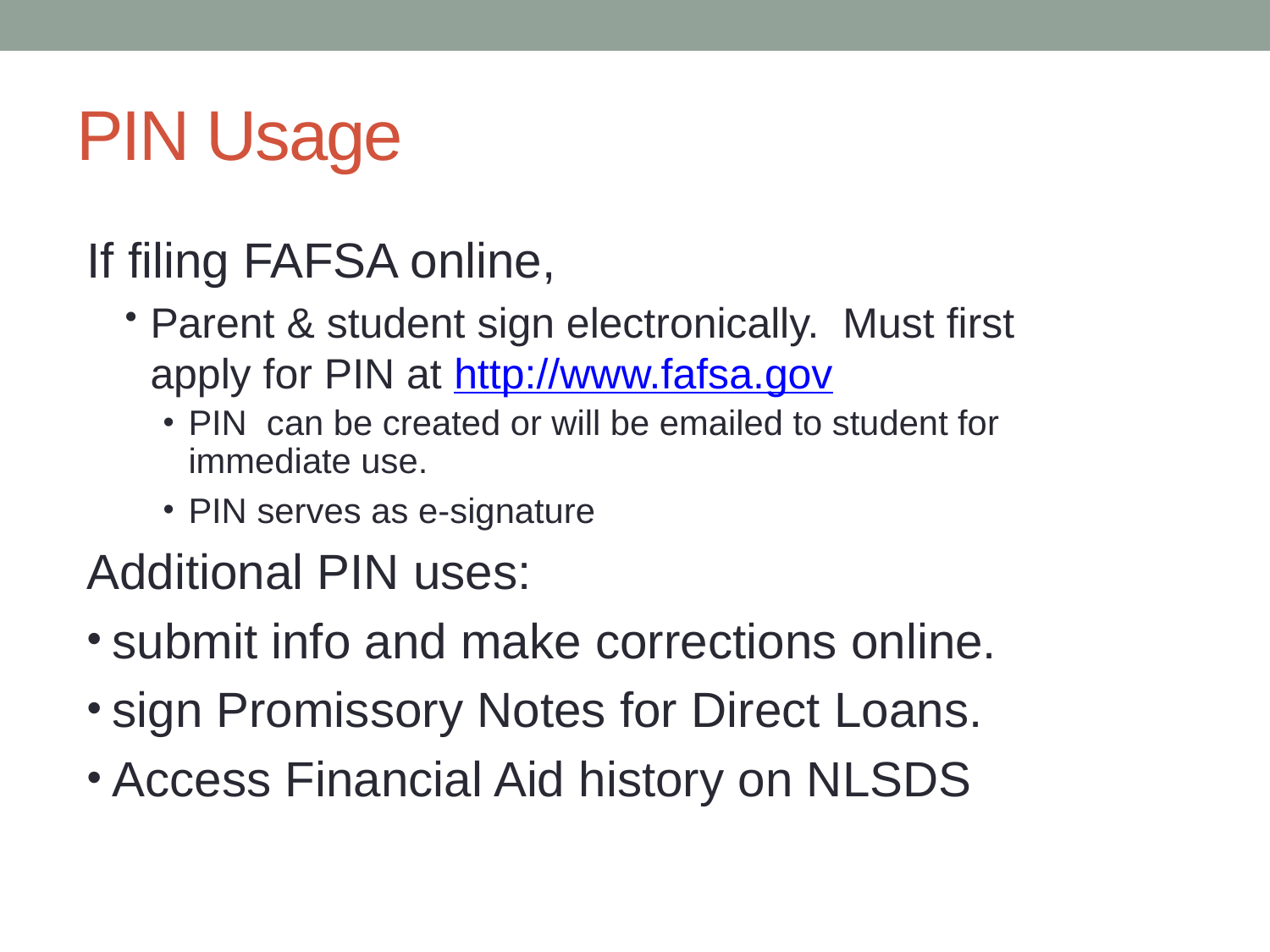

# PIN Usage
If filing FAFSA online,
Parent & student sign electronically.  Must first apply for PIN at http://www.fafsa.gov
PIN  can be created or will be emailed to student for  immediate use.
PIN serves as e-signature
Additional PIN uses:
submit info and make corrections online.
sign Promissory Notes for Direct Loans.
Access Financial Aid history on NLSDS